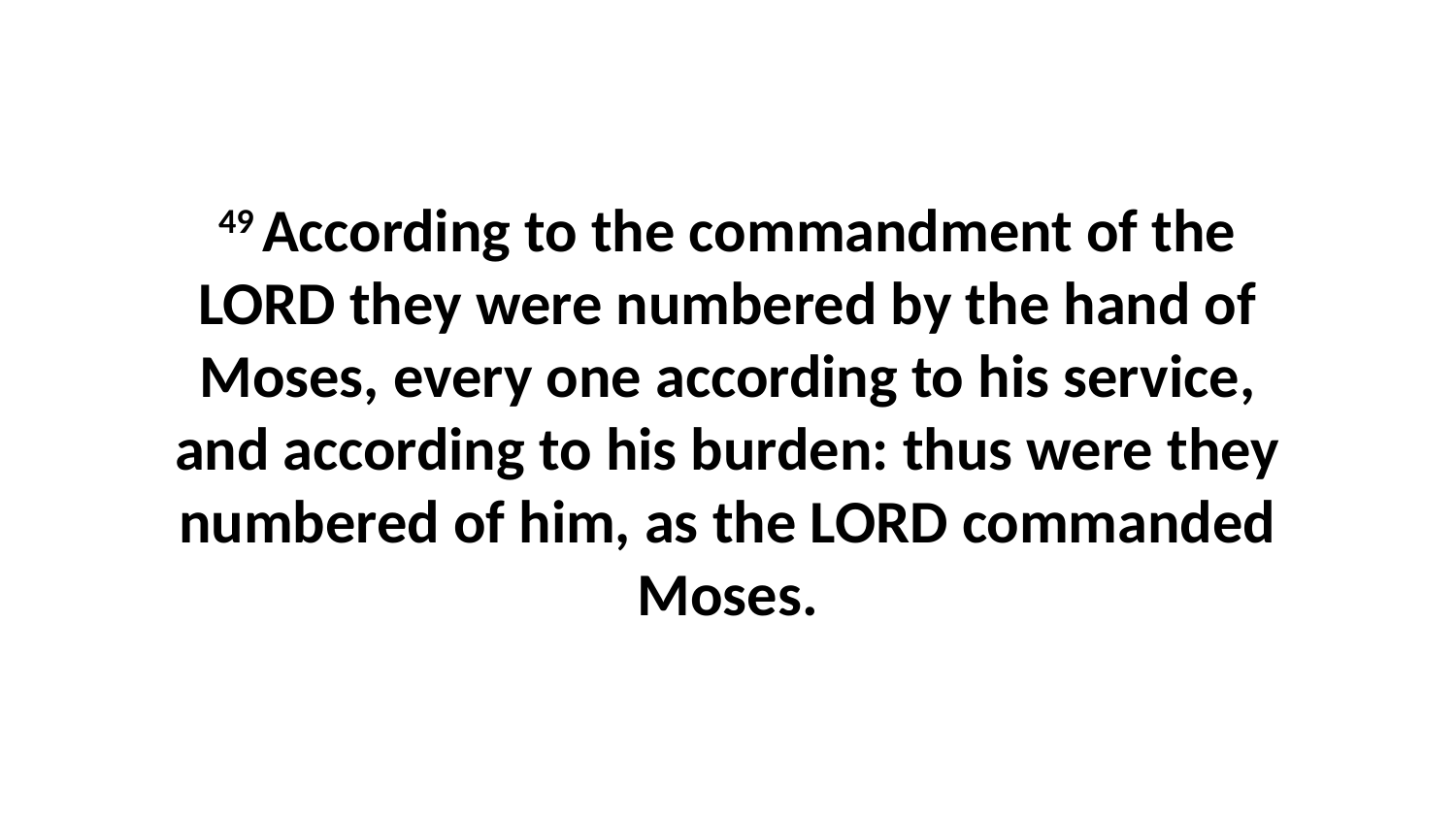

49 According to the commandment of the LORD they were numbered by the hand of Moses, every one according to his service, and according to his burden: thus were they numbered of him, as the LORD commanded Moses.